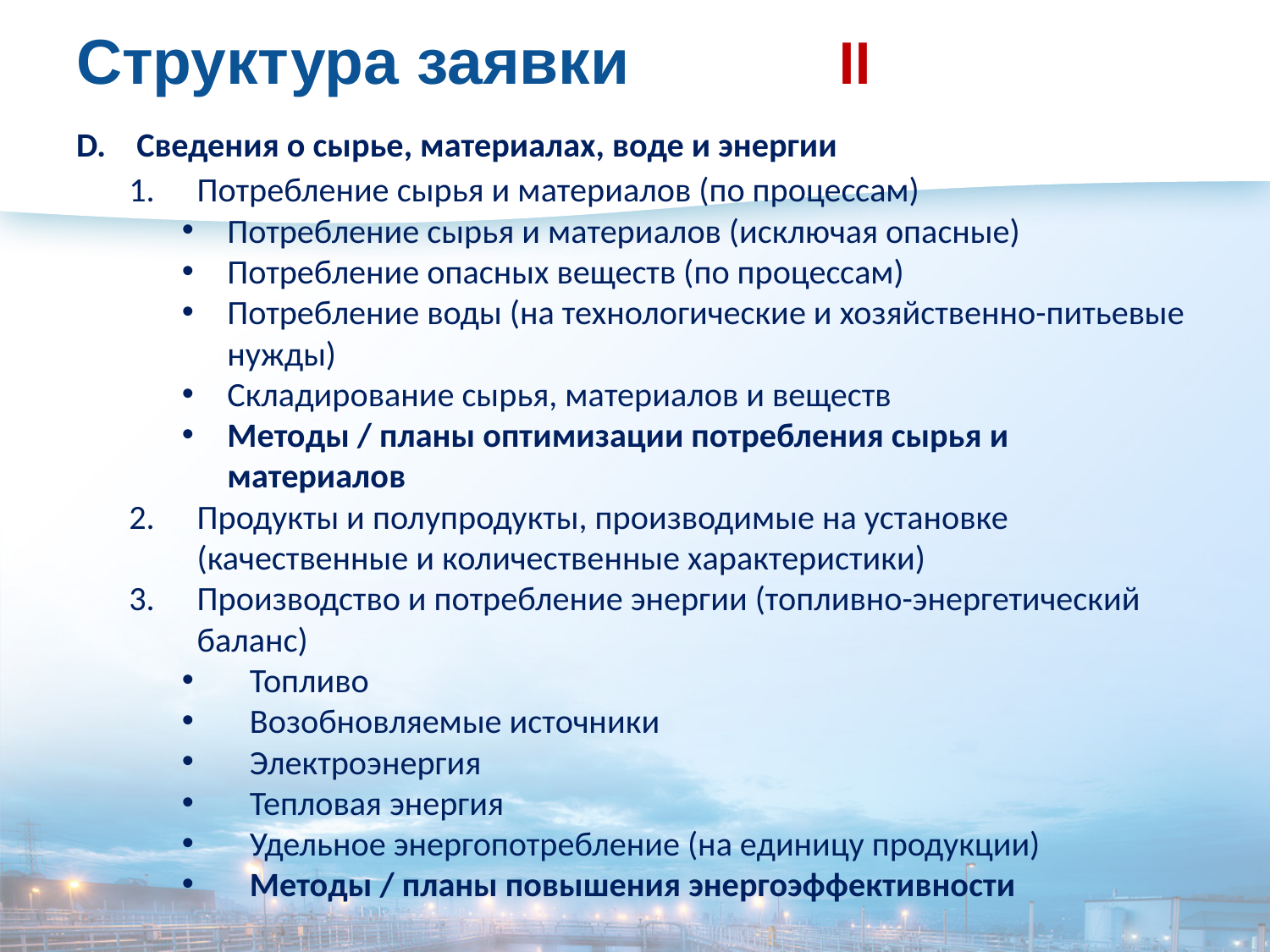

# Структура заявки		II
Сведения о сырье, материалах, воде и энергии
Потребление сырья и материалов (по процессам)
Потребление сырья и материалов (исключая опасные)
Потребление опасных веществ (по процессам)
Потребление воды (на технологические и хозяйственно-питьевые нужды)
Складирование сырья, материалов и веществ
Методы / планы оптимизации потребления сырья и материалов
Продукты и полупродукты, производимые на установке (качественные и количественные характеристики)
Производство и потребление энергии (топливно-энергетический баланс)
Топливо
Возобновляемые источники
Электроэнергия
Тепловая энергия
Удельное энергопотребление (на единицу продукции)
Методы / планы повышения энергоэффективности